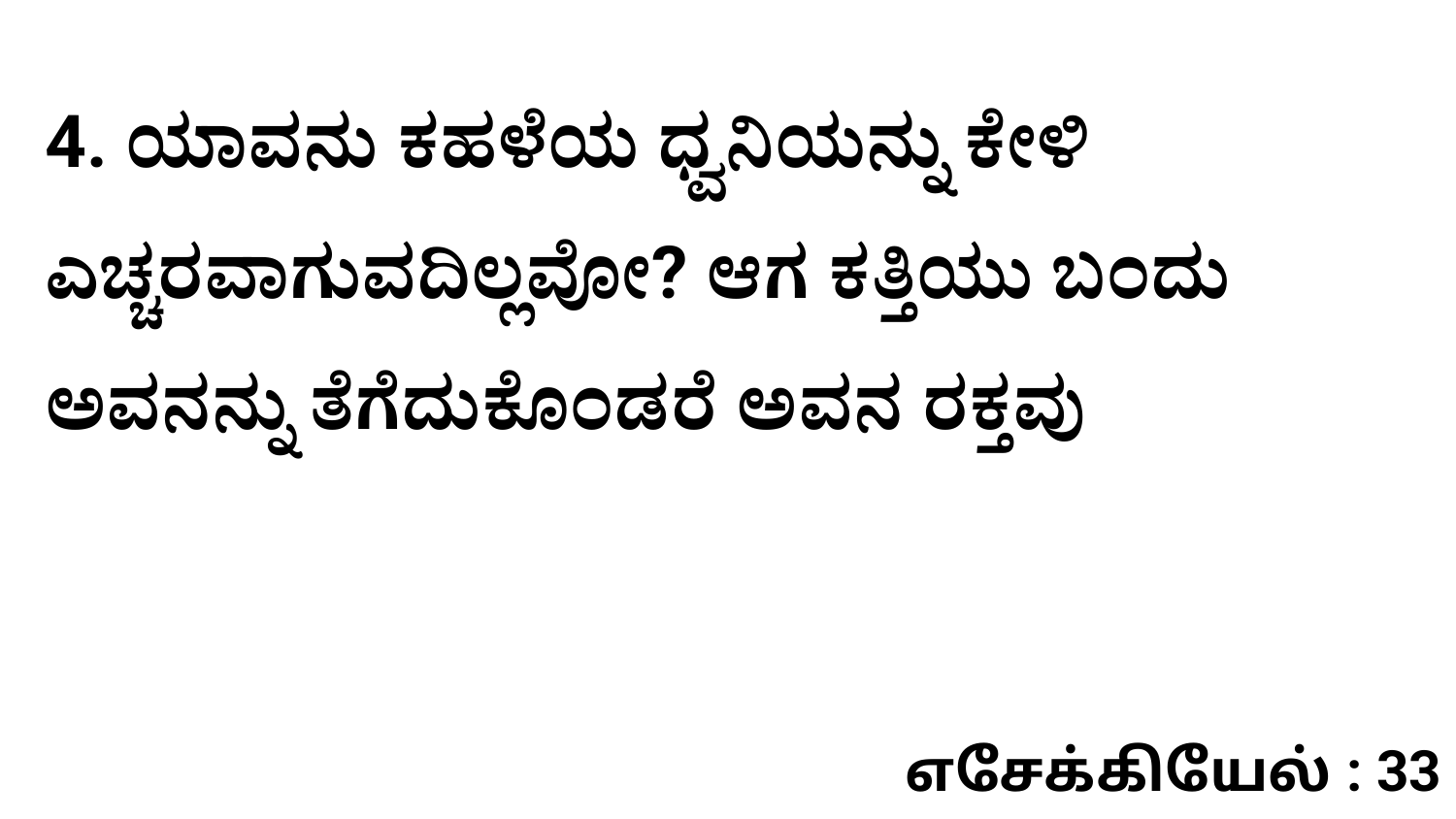

4. ಯಾವನು ಕಹಳೆಯ ಧ್ವನಿಯನ್ನು ಕೇಳಿ ಎಚ್ಚರವಾಗುವದಿಲ್ಲವೋ? ಆಗ ಕತ್ತಿಯು ಬಂದು ಅವನನ್ನು ತೆಗೆದುಕೊಂಡರೆ ಅವನ ರಕ್ತವು
எசேக்கியேல் : 33